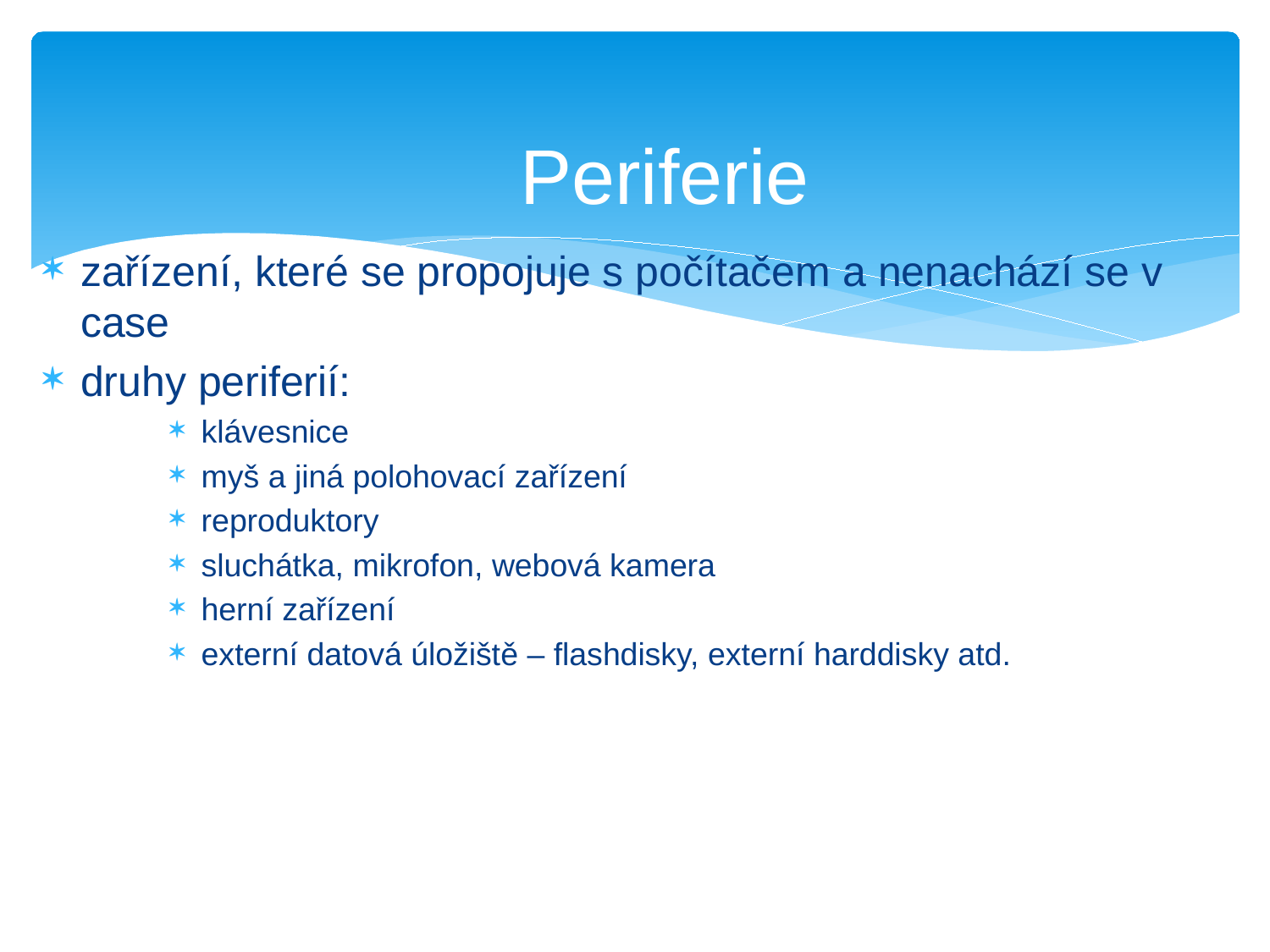

# Periferie
zařízení, které se propojuje s počítačem a nenachází se v case
druhy periferií:
klávesnice
myš a jiná polohovací zařízení
reproduktory
sluchátka, mikrofon, webová kamera
herní zařízení
externí datová úložiště – flashdisky, externí harddisky atd.